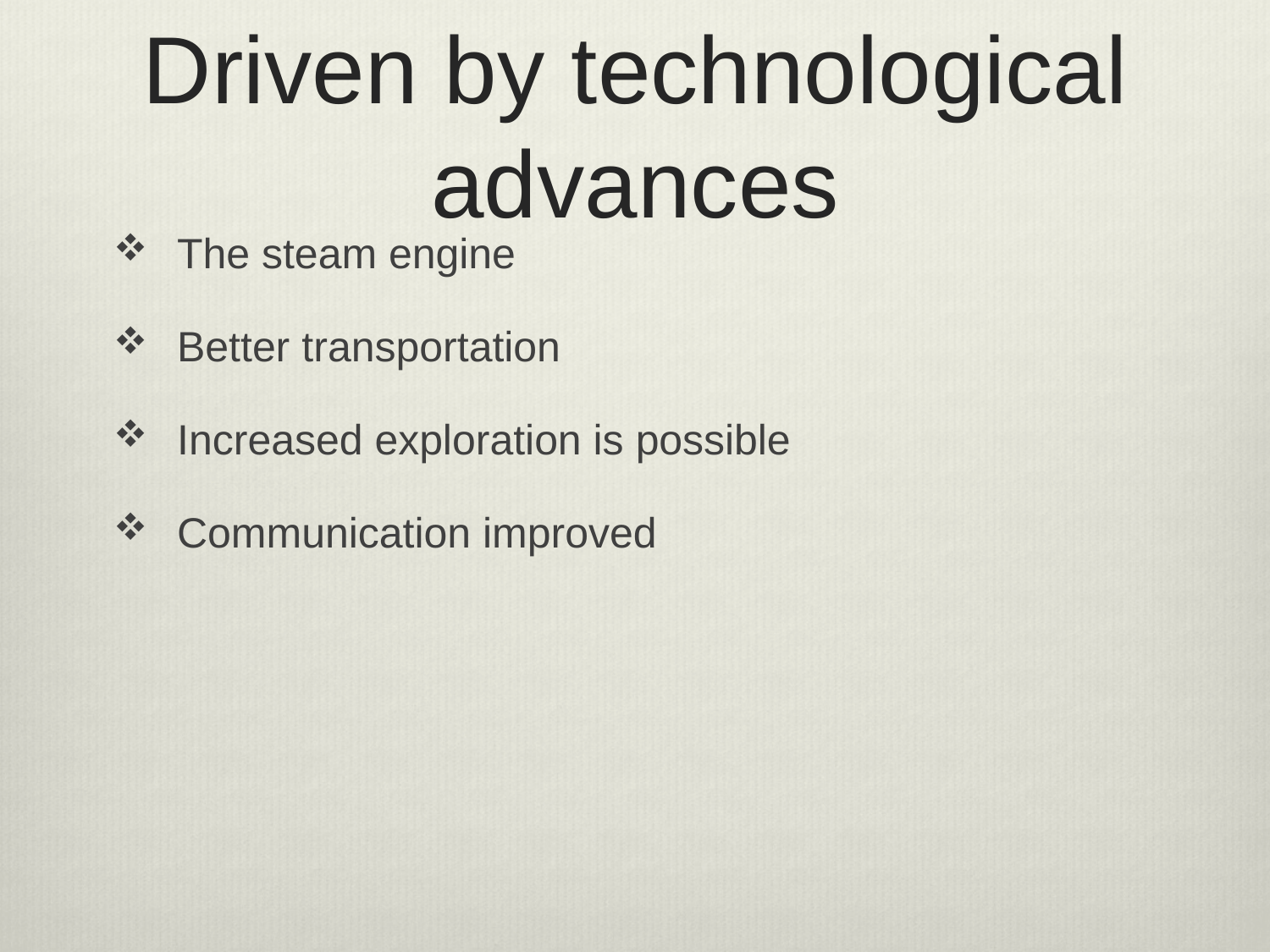

# Driven by technological advances
The steam engine
Better transportation
Increased exploration is possible
Communication improved